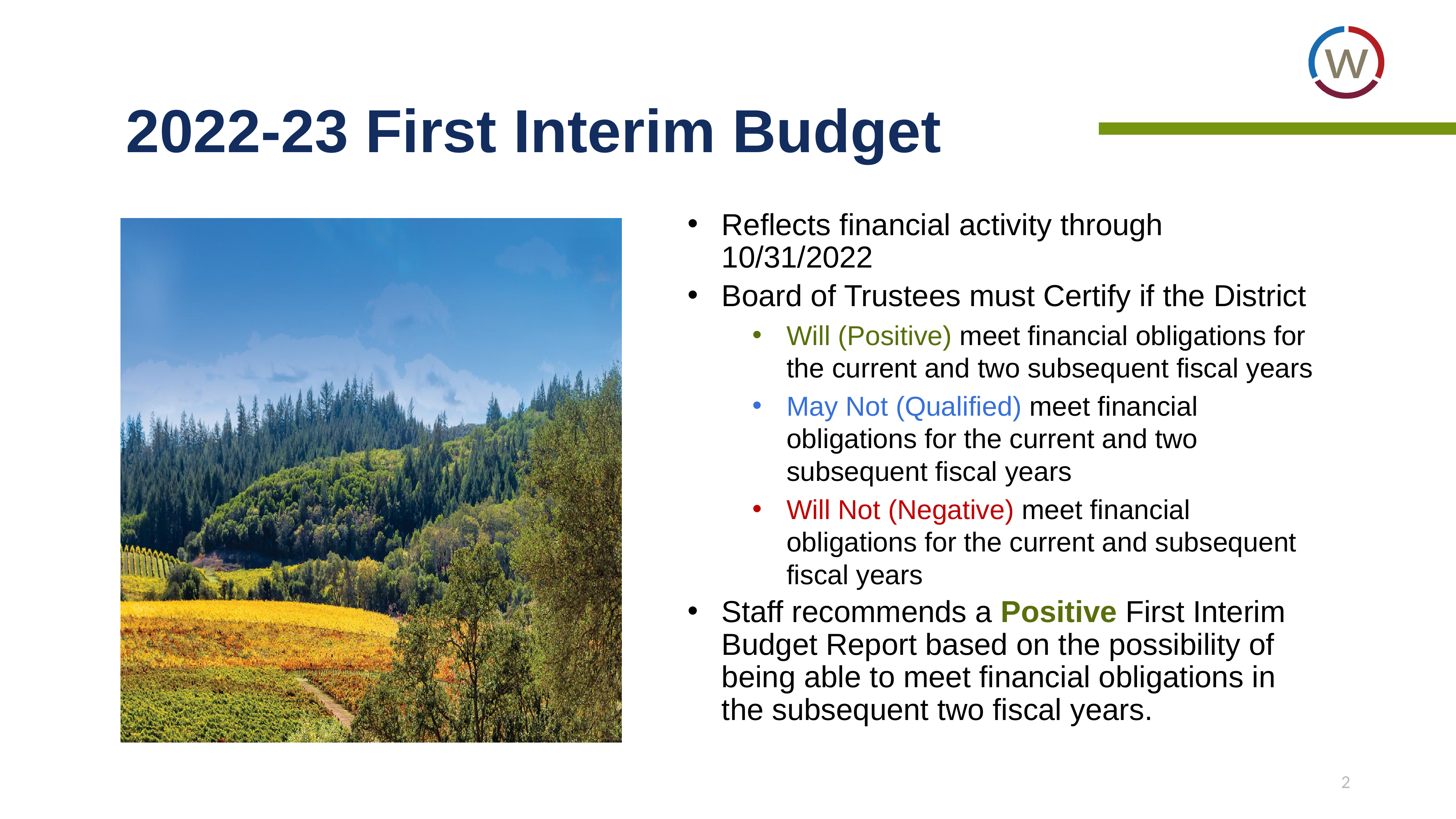

2022-23 First Interim Budget

Reflects financial activity through 10/31/2022
Board of Trustees must Certify if the District
Will (Positive) meet financial obligations for the current and two subsequent fiscal years
May Not (Qualified) meet financial obligations for the current and two subsequent fiscal years
Will Not (Negative) meet financial obligations for the current and subsequent fiscal years
Staff recommends a Positive First Interim Budget Report based on the possibility of being able to meet financial obligations in the subsequent two fiscal years.

2